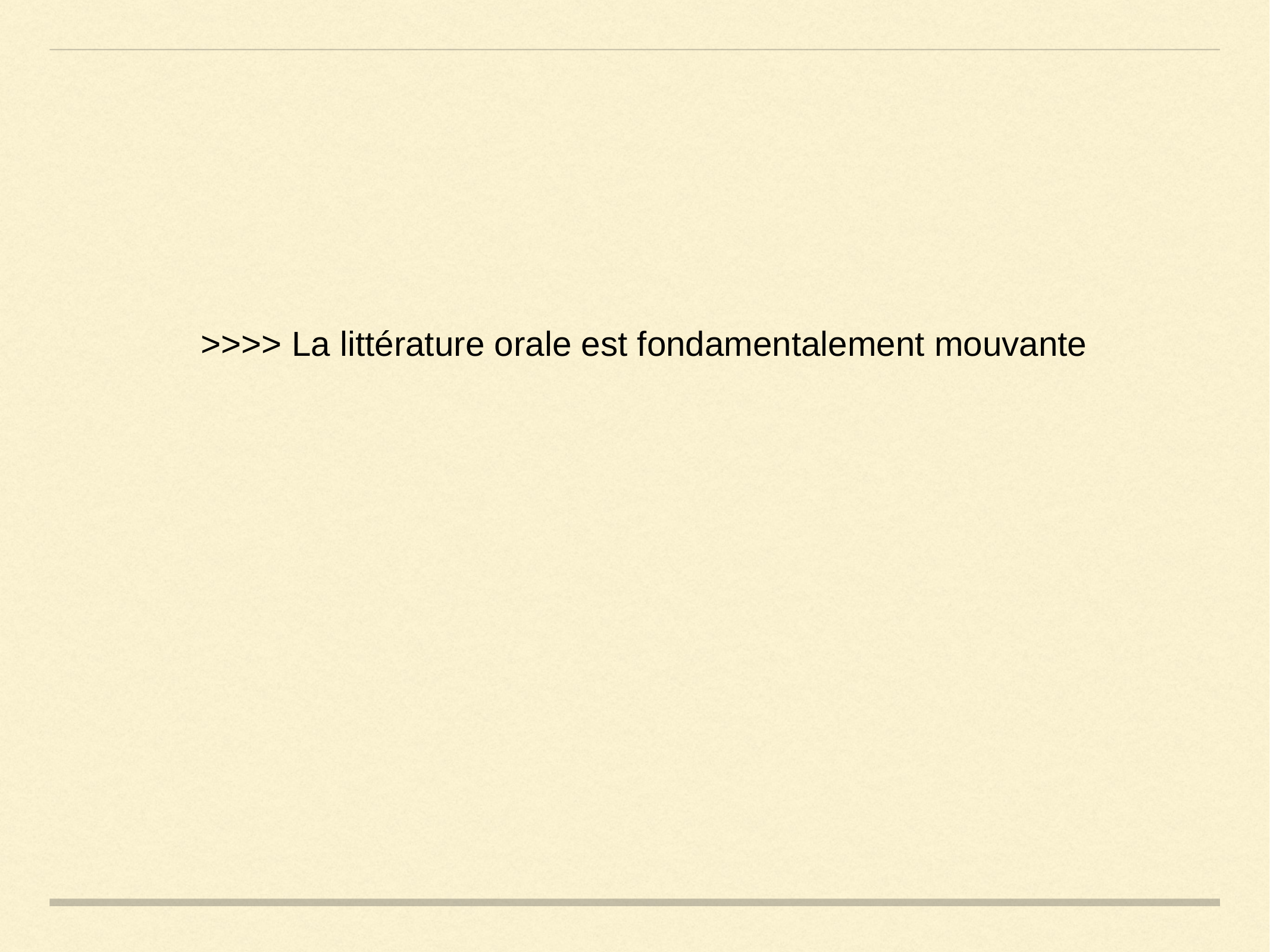

>>>> La littérature orale est fondamentalement mouvante